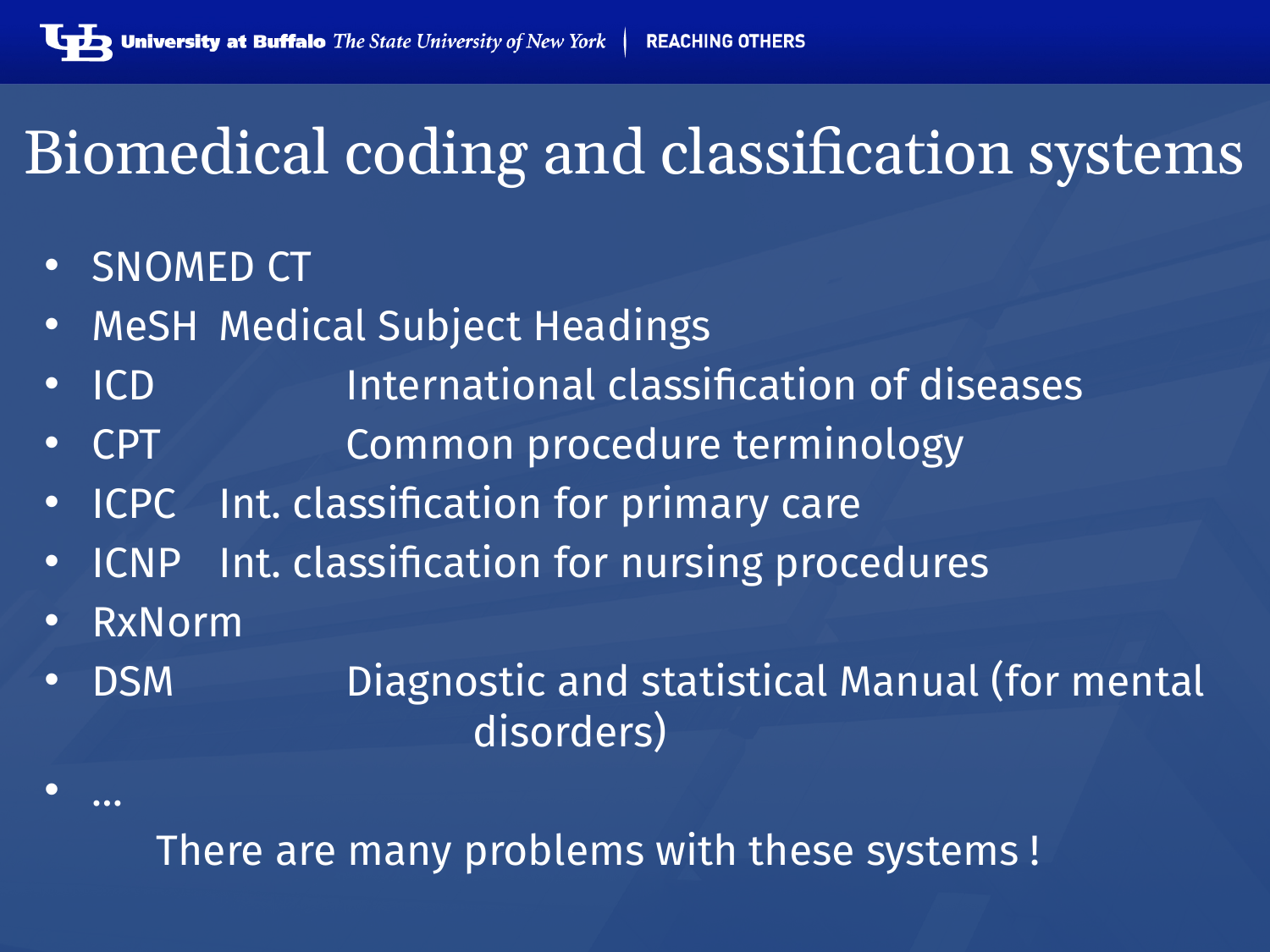

# Biomedical coding and classification systems
SNOMED CT
MeSH	Medical Subject Headings
ICD		International classification of diseases
CPT		Common procedure terminology
ICPC	Int. classification for primary care
ICNP	Int. classification for nursing procedures
RxNorm
DSM		Diagnostic and statistical Manual (for mental 			disorders)
…
          There are many problems with these systems !